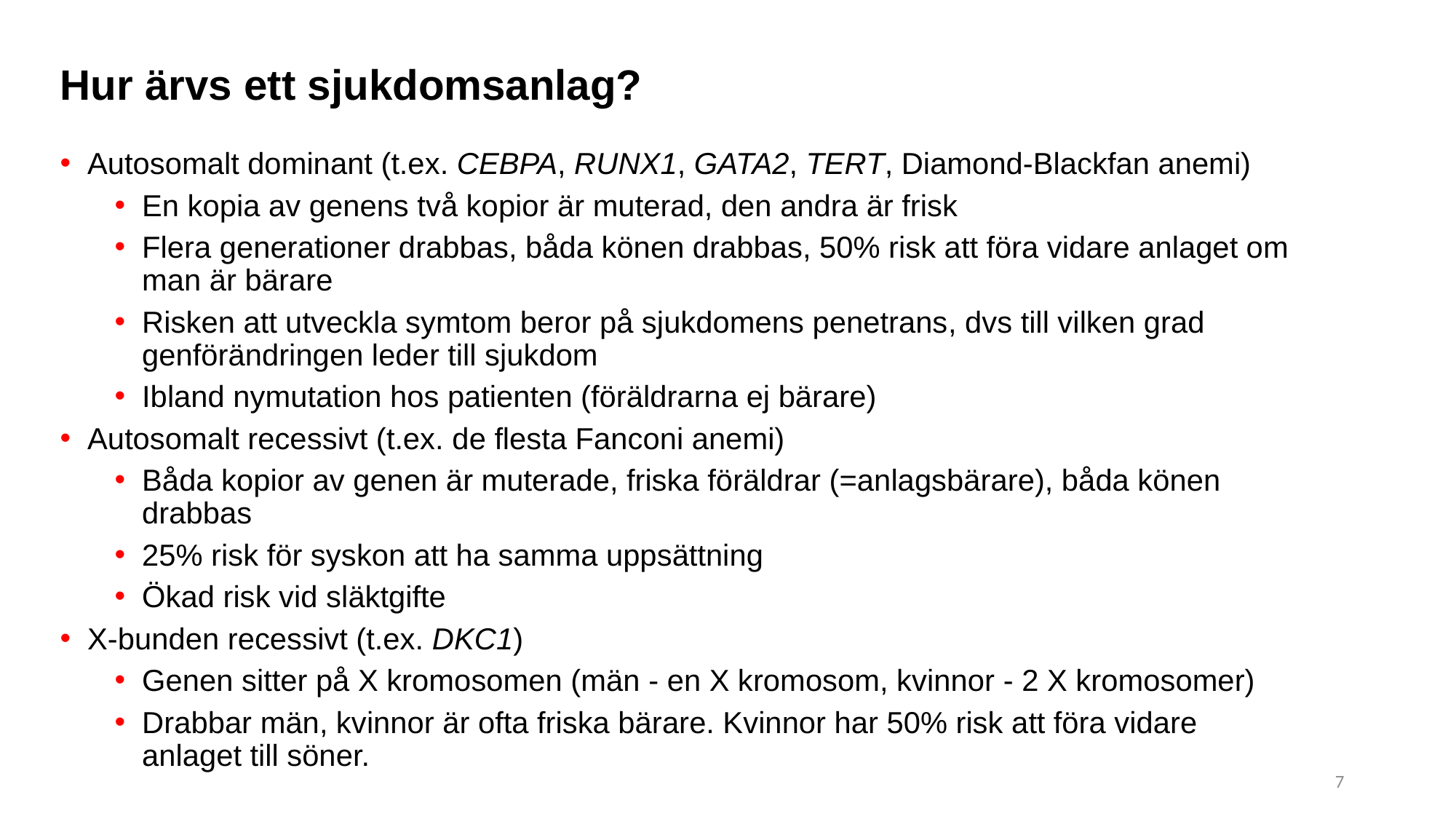

# Hur ärvs ett sjukdomsanlag?
Autosomalt dominant (t.ex. CEBPA, RUNX1, GATA2, TERT, Diamond-Blackfan anemi)
En kopia av genens två kopior är muterad, den andra är frisk
Flera generationer drabbas, båda könen drabbas, 50% risk att föra vidare anlaget om man är bärare
Risken att utveckla symtom beror på sjukdomens penetrans, dvs till vilken grad genförändringen leder till sjukdom
Ibland nymutation hos patienten (föräldrarna ej bärare)
Autosomalt recessivt (t.ex. de flesta Fanconi anemi)
Båda kopior av genen är muterade, friska föräldrar (=anlagsbärare), båda könen drabbas
25% risk för syskon att ha samma uppsättning
Ökad risk vid släktgifte
X-bunden recessivt (t.ex. DKC1)
Genen sitter på X kromosomen (män - en X kromosom, kvinnor - 2 X kromosomer)
Drabbar män, kvinnor är ofta friska bärare. Kvinnor har 50% risk att föra vidare anlaget till söner.

7